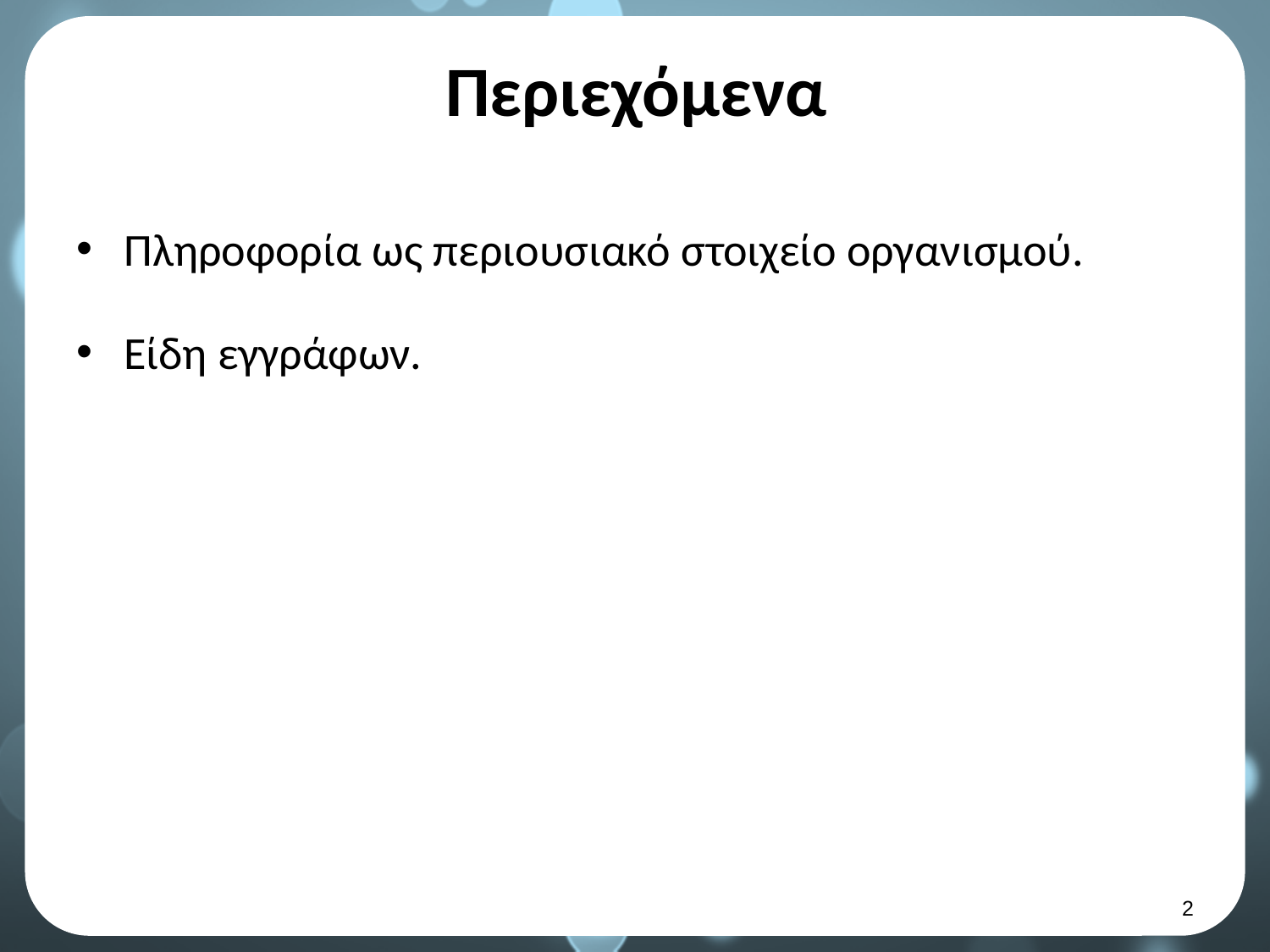

# Περιεχόμενα
Πληροφορία ως περιουσιακό στοιχείο οργανισμού.
Είδη εγγράφων.
2